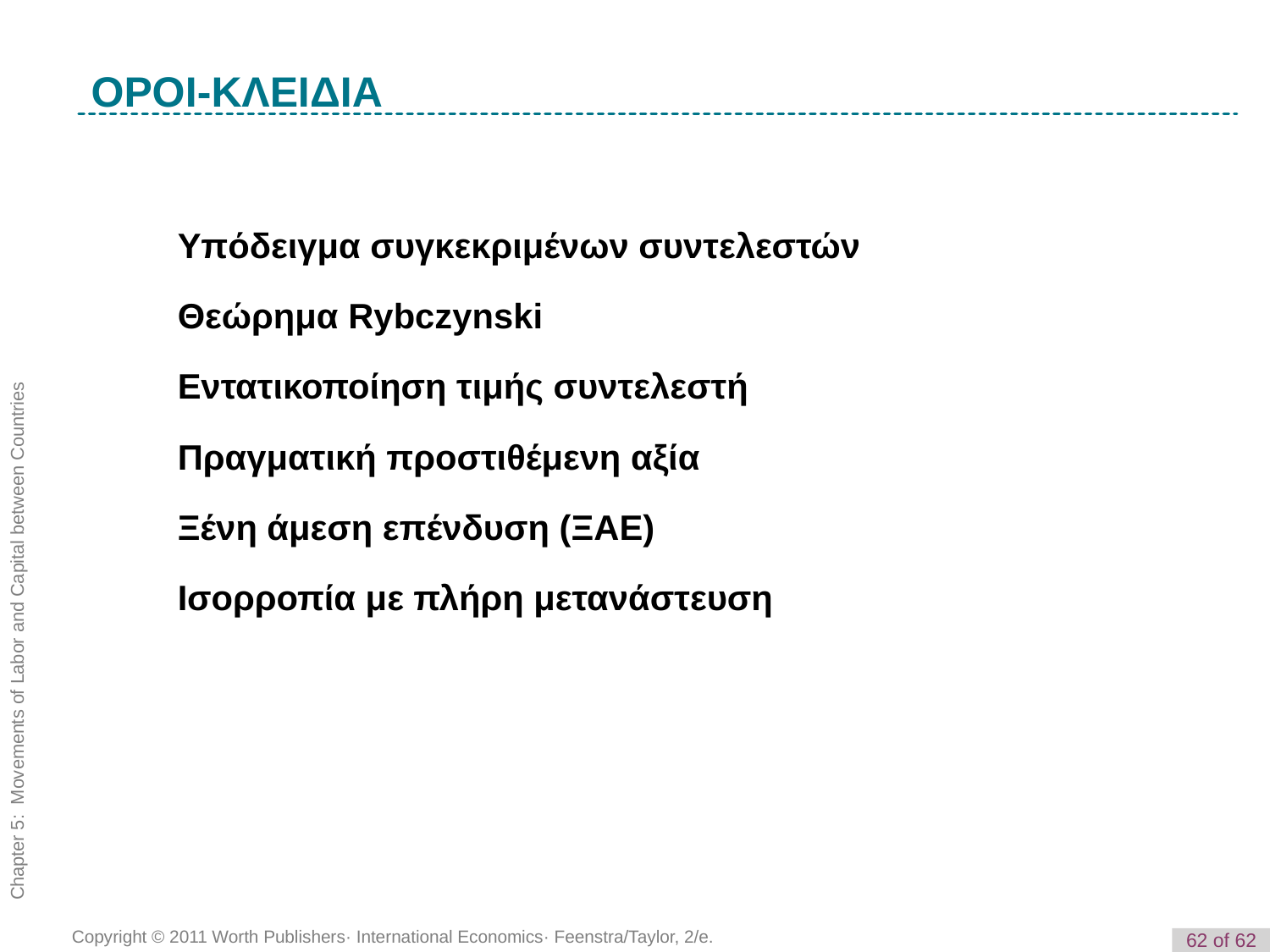

K e y   T e r m
ΟΡΟΙ-ΚΛΕΙΔΙΑ
Υπόδειγμα συγκεκριμένων συντελεστών
Θεώρημα Rybczynski
Εντατικοποίηση τιμής συντελεστή
Πραγματική προστιθέμενη αξία
Ξένη άμεση επένδυση (ΞΑΕ)
Ισορροπία με πλήρη μετανάστευση